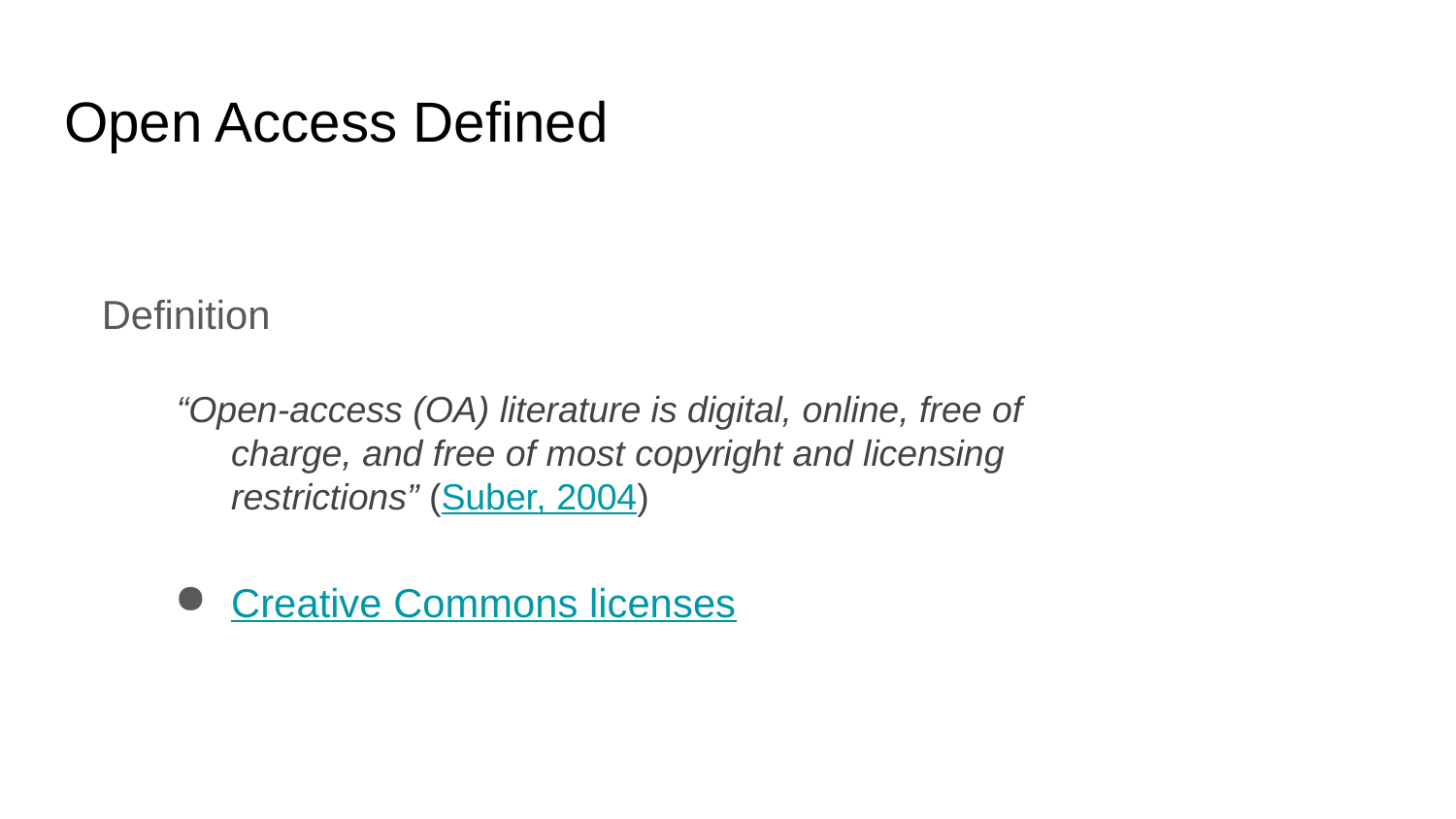

Open Access Defined
Definition
“Open-access (OA) literature is digital, online, free of charge, and free of most copyright and licensing restrictions” (Suber, 2004)

Creative Commons licenses